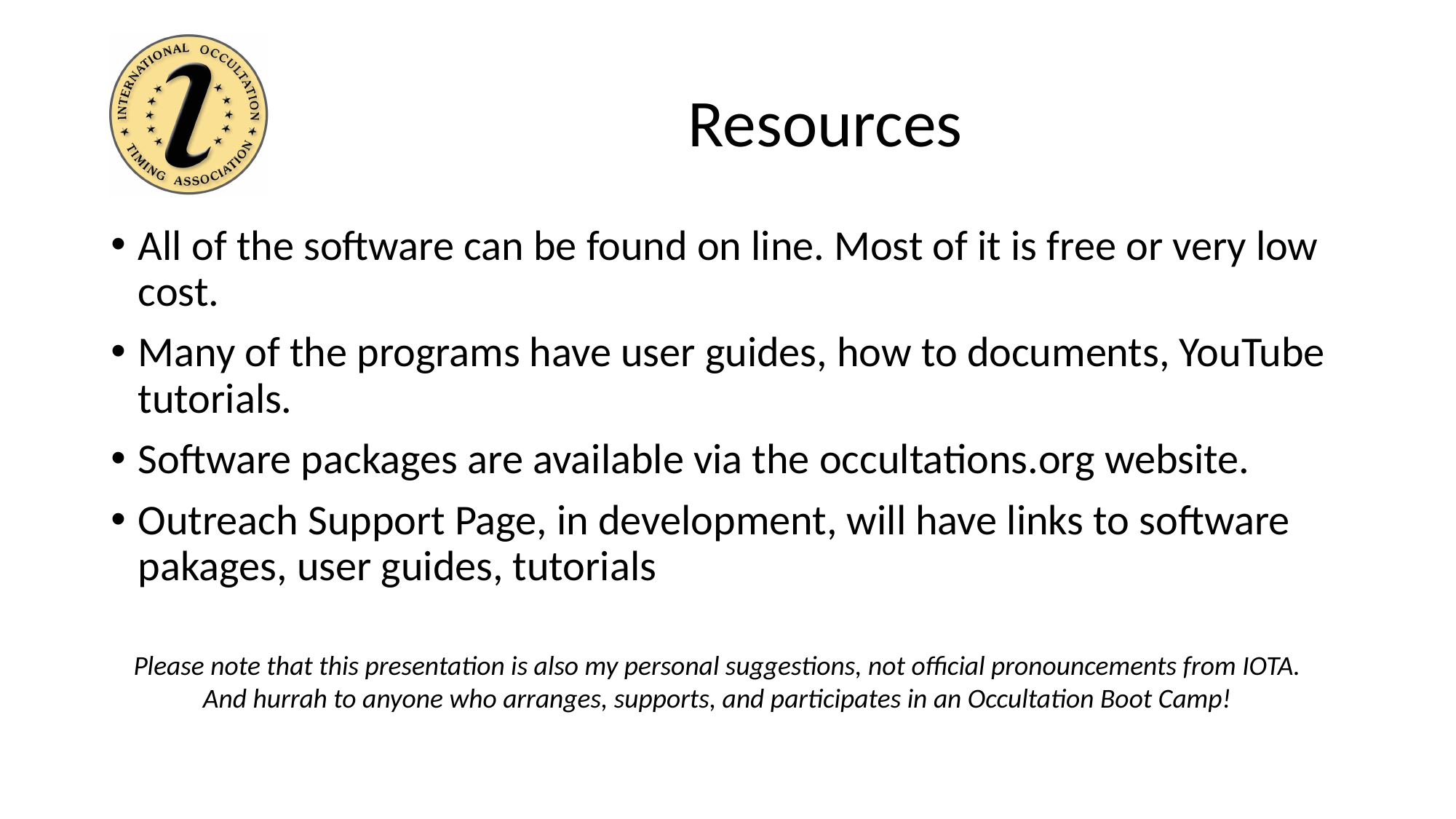

# Resources
All of the software can be found on line. Most of it is free or very low cost.
Many of the programs have user guides, how to documents, YouTube tutorials.
Software packages are available via the occultations.org website.
Outreach Support Page, in development, will have links to software pakages, user guides, tutorials
Please note that this presentation is also my personal suggestions, not official pronouncements from IOTA. And hurrah to anyone who arranges, supports, and participates in an Occultation Boot Camp!